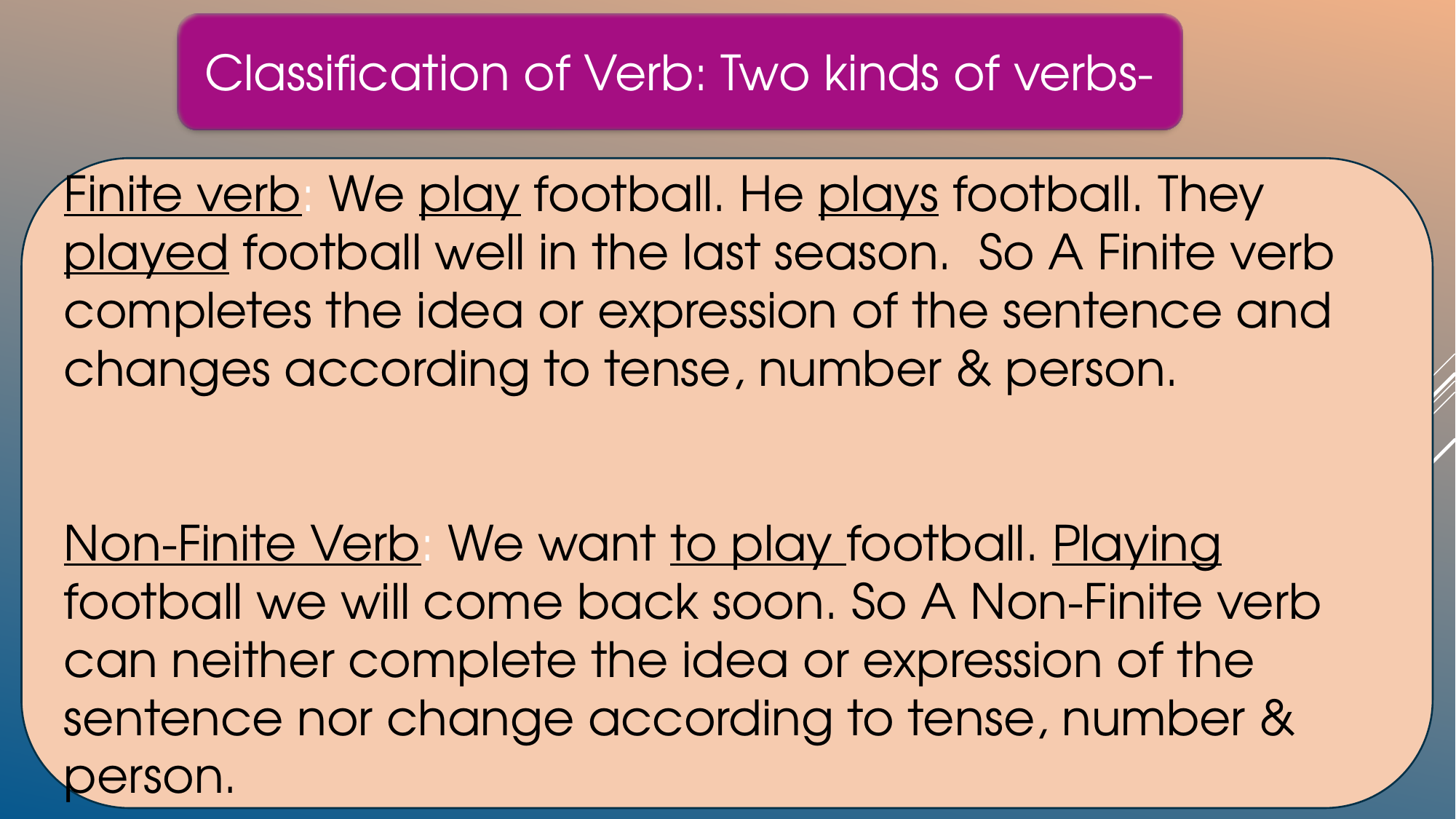

Classification of Verb: Two kinds of verbs-
Finite verb: We play football. He plays football. They played football well in the last season.  So A Finite verb completes the idea or expression of the sentence and changes according to tense, number & person.

Non-Finite Verb: We want to play football. Playing football we will come back soon. So A Non-Finite verb  can neither complete the idea or expression of the sentence nor change according to tense, number & person.